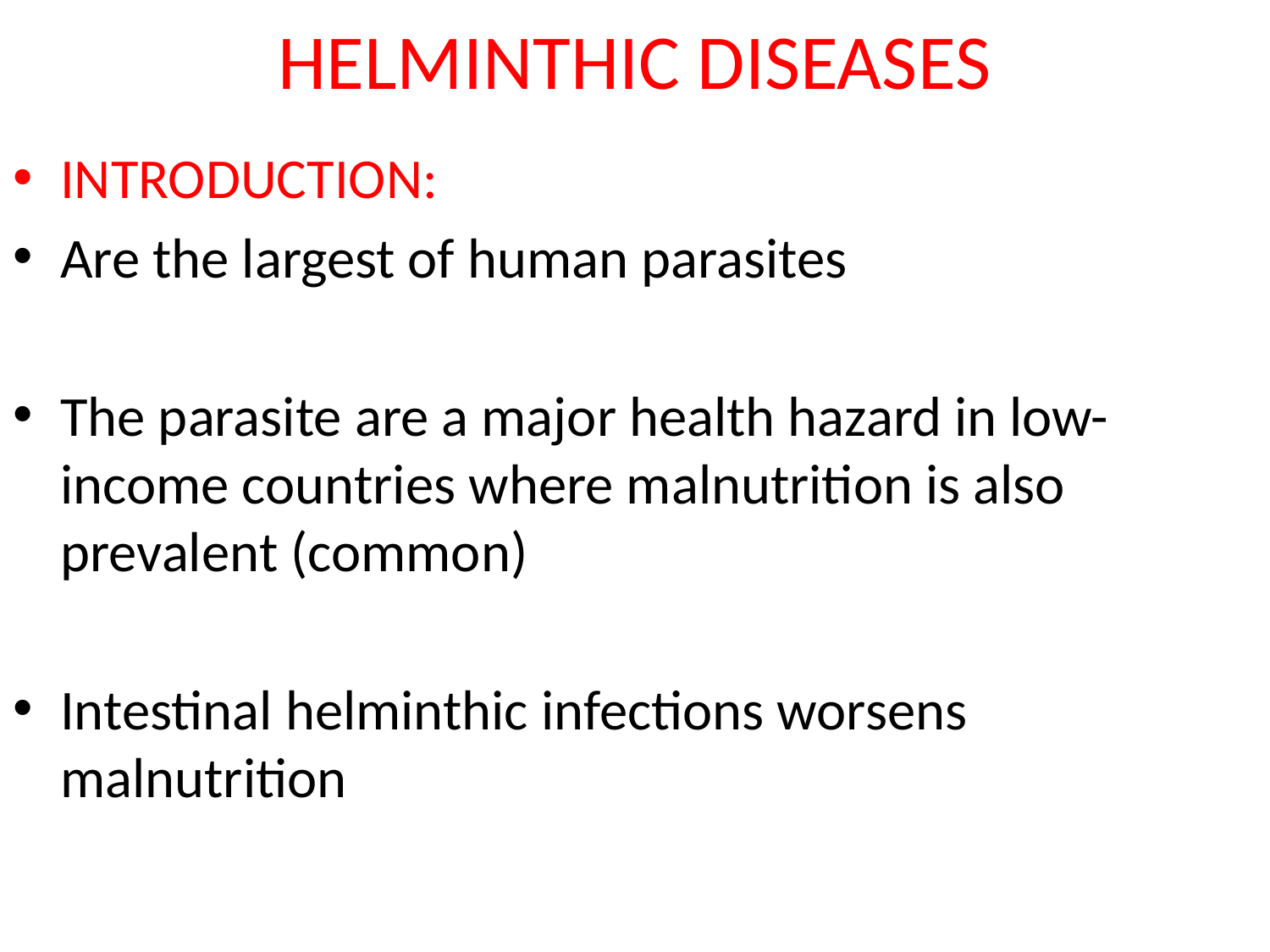

# HELMINTHIC DISEASES
INTRODUCTION:
Are the largest of human parasites

The parasite are a major health hazard in low-income countries where malnutrition is also prevalent (common)

Intestinal helminthic infections worsens malnutrition